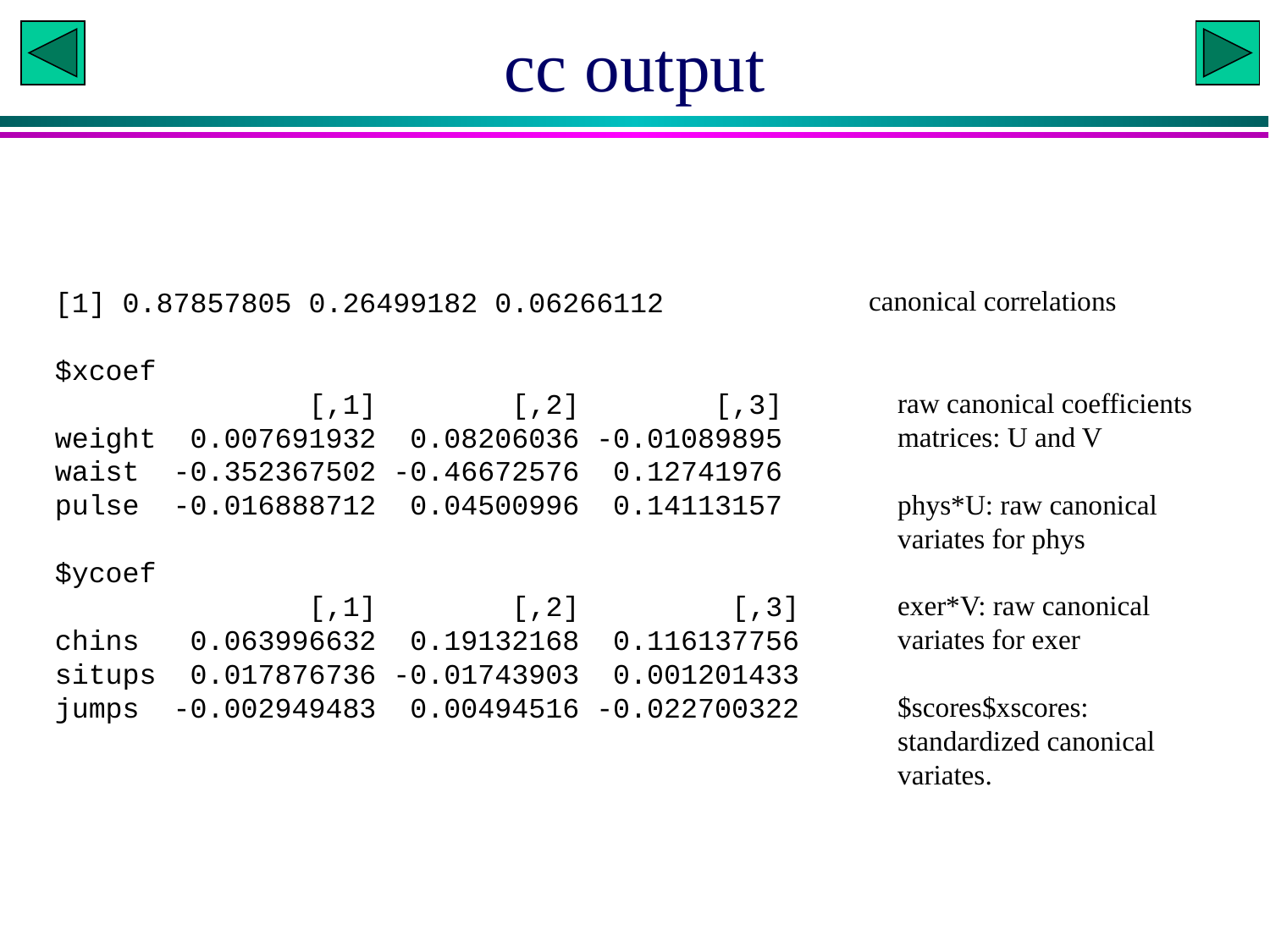

# cc output
canonical correlations
[1] 0.87857805 0.26499182 0.06266112

$xcoef
               [,1]        [,2]        [,3]
weight  0.007691932  0.08206036 -0.01089895
waist  -0.352367502 -0.46672576  0.12741976
pulse  -0.016888712  0.04500996  0.14113157

$ycoef
               [,1]        [,2]         [,3]
chins   0.063996632  0.19132168  0.116137756
situps  0.017876736 -0.01743903  0.001201433
jumps  -0.002949483  0.00494516 -0.022700322
raw canonical coefficients
matrices: U and V

phys*U: raw canonical variates for phys

exer*V: raw canonical variates for exer

$scores$xscores: standardized canonical variates.